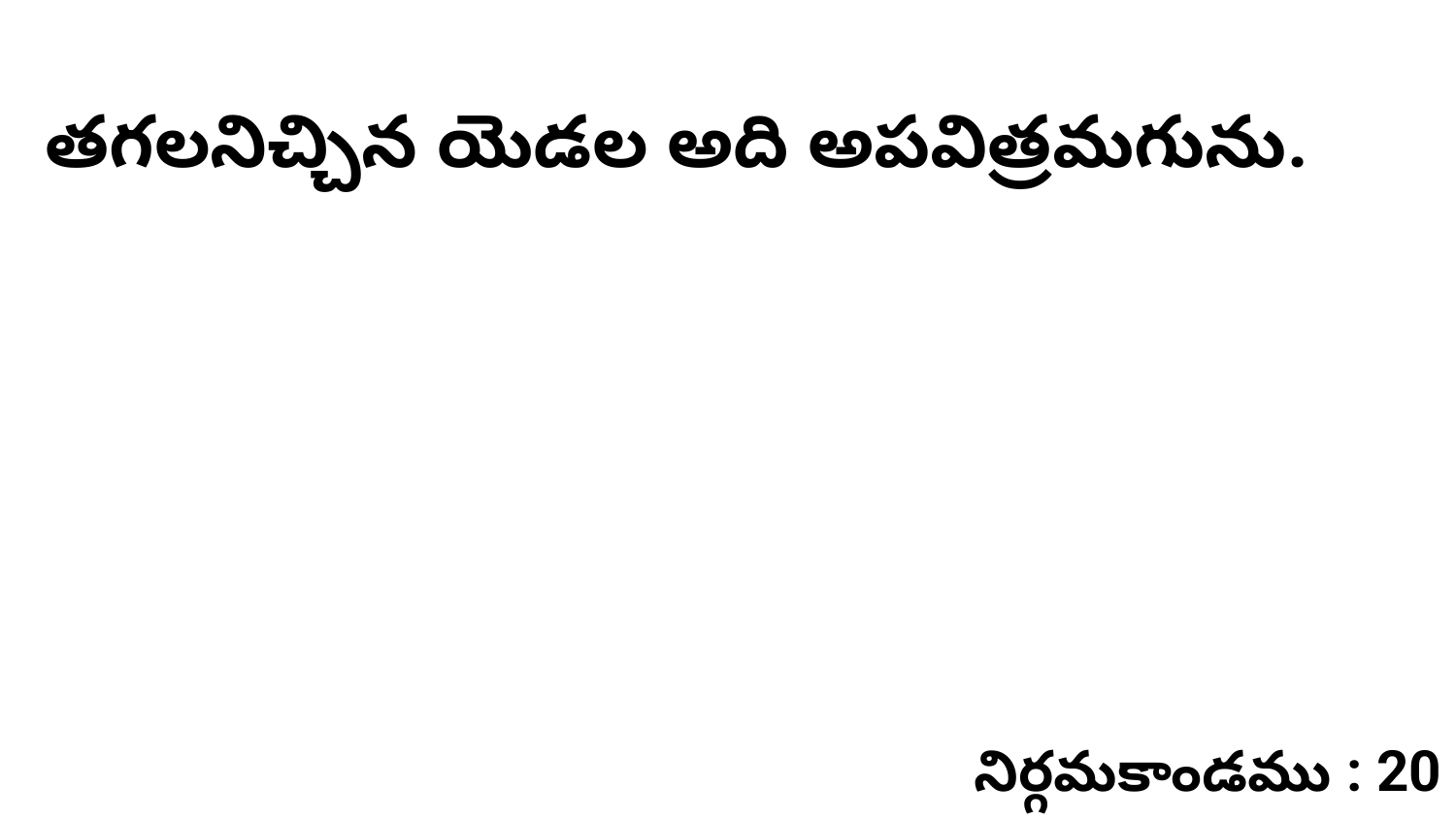

తగలనిచ్చిన యెడల అది అపవిత్రమగును.
నిర్గమకాండము : 20